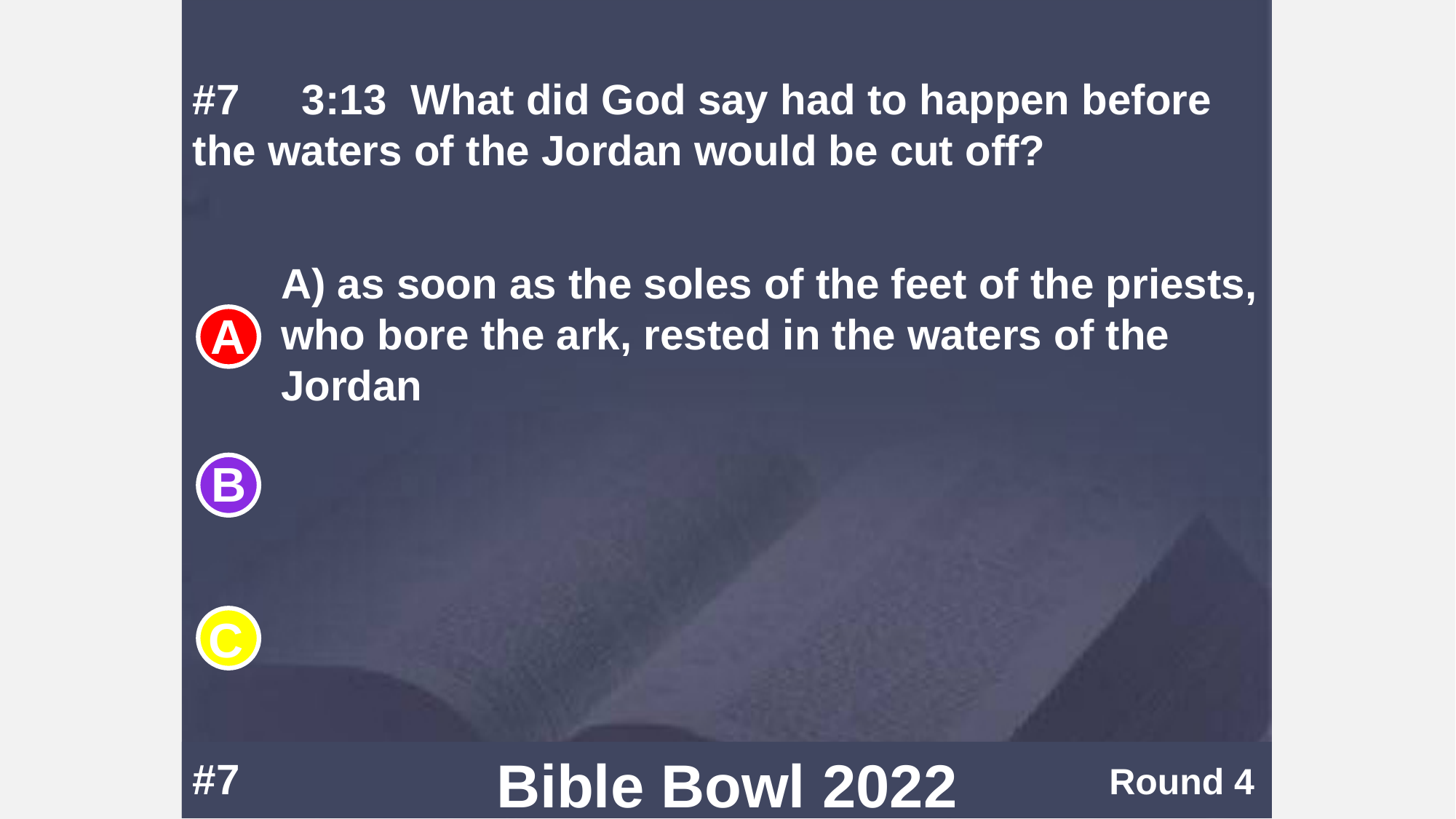

#7	3:13	What did God say had to happen before the waters of the Jordan would be cut off?
A) as soon as the soles of the feet of the priests, who bore the ark, rested in the waters of the Jordan
#7